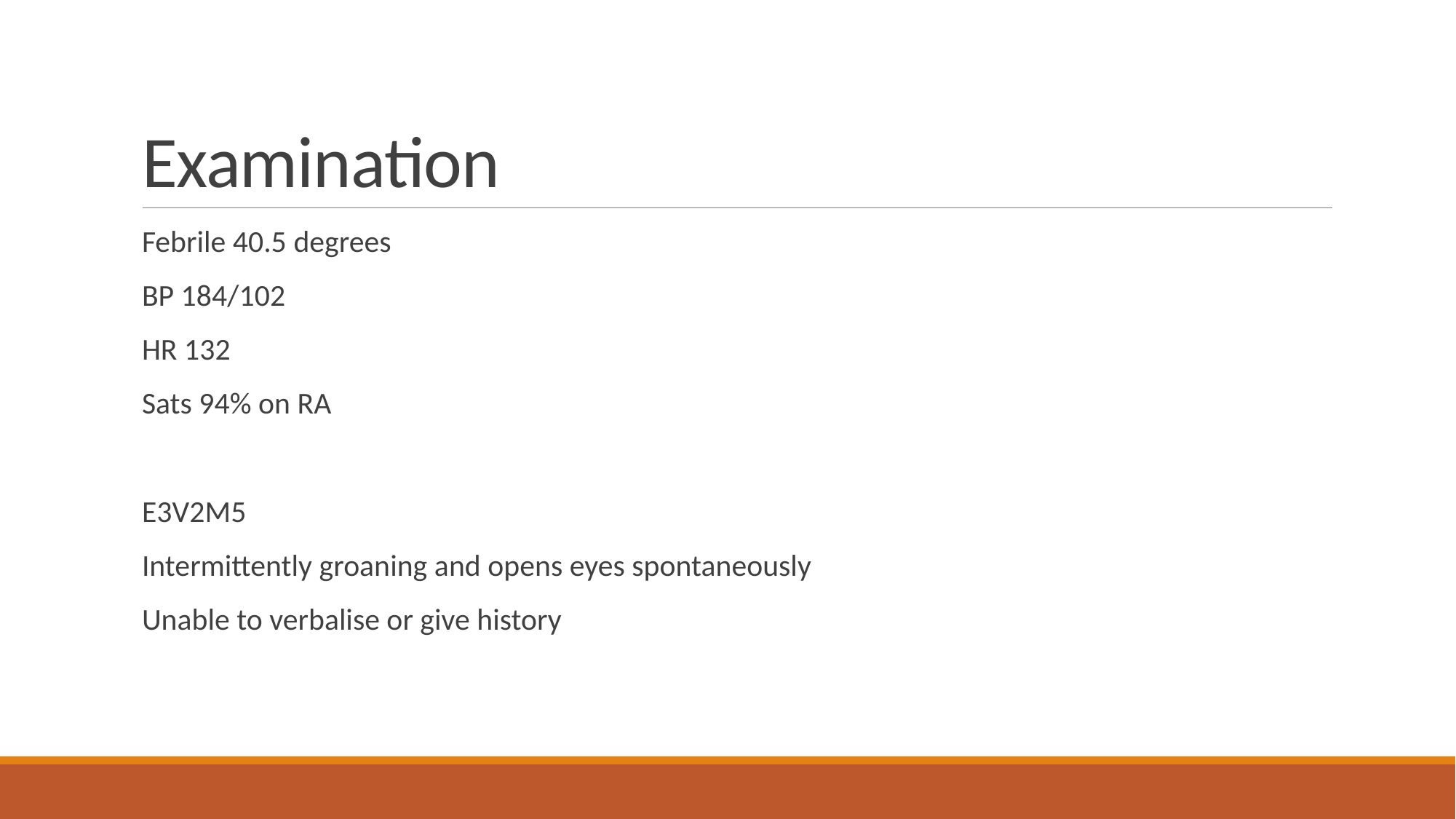

# Examination
Febrile 40.5 degrees
BP 184/102
HR 132
Sats 94% on RA

E3V2M5
Intermittently groaning and opens eyes spontaneously
Unable to verbalise or give history